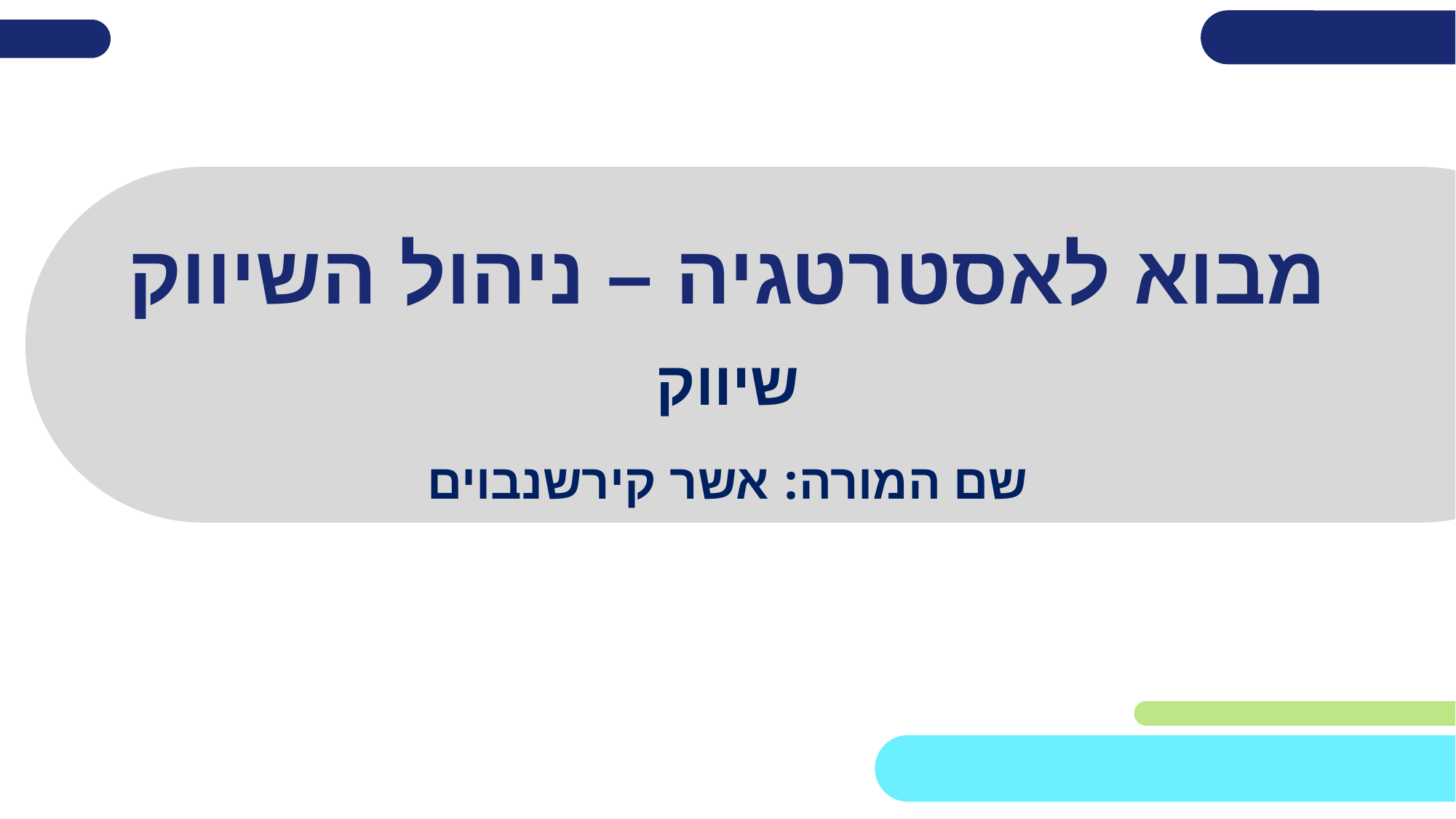

# מבוא לאסטרטגיה – ניהול השיווק

שיווק
שם המורה: אשר קירשנבוים